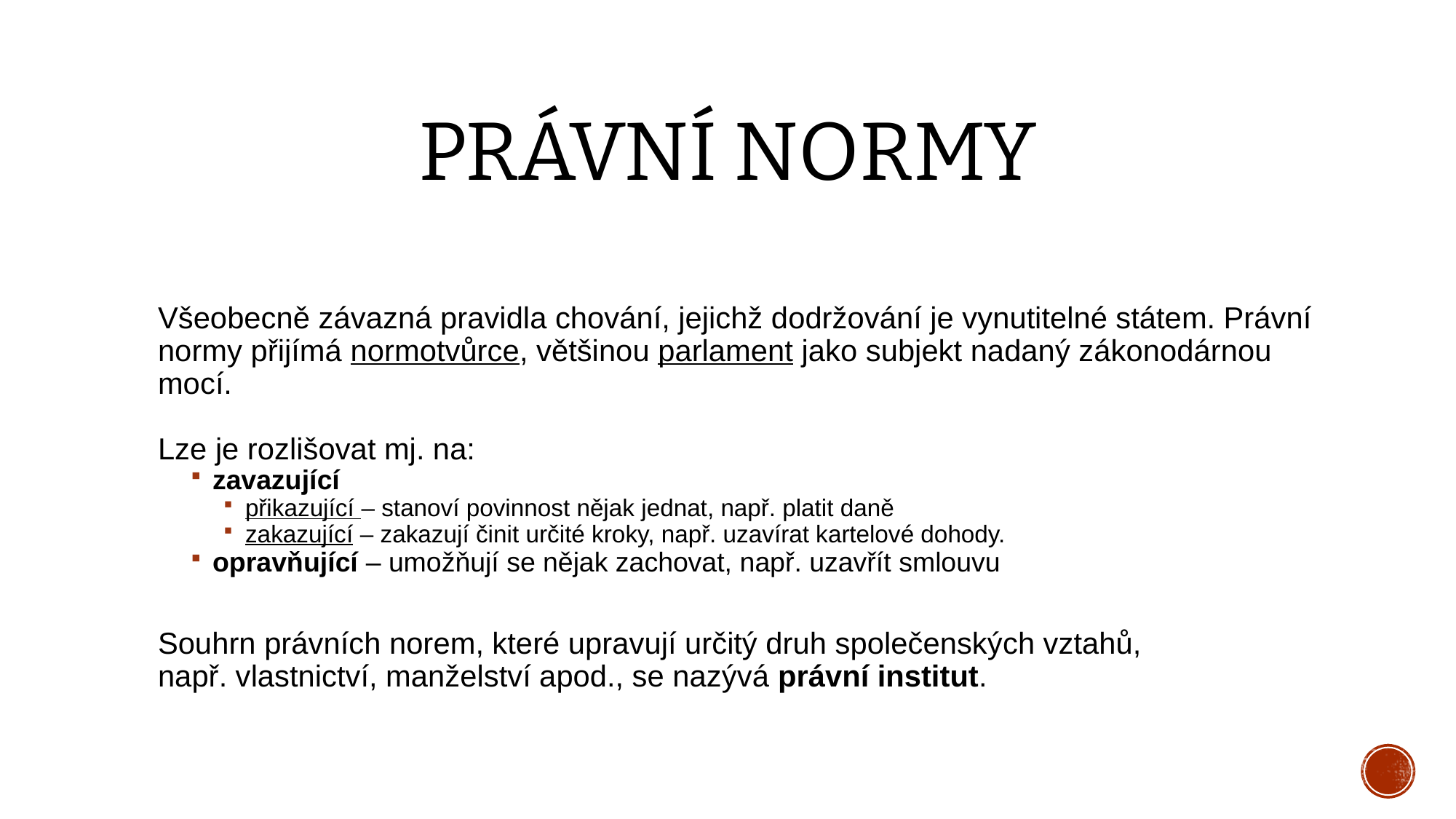

# Právní normy
Všeobecně závazná pravidla chování, jejichž dodržování je vynutitelné státem. Právní normy přijímá normotvůrce, většinou parlament jako subjekt nadaný zákonodárnou mocí.

Lze je rozlišovat mj. na:
zavazující
přikazující – stanoví povinnost nějak jednat, např. platit daně
zakazující – zakazují činit určité kroky, např. uzavírat kartelové dohody.
opravňující – umožňují se nějak zachovat, např. uzavřít smlouvu

Souhrn právních norem, které upravují určitý druh společenských vztahů, např. vlastnictví, manželství apod., se nazývá právní institut.